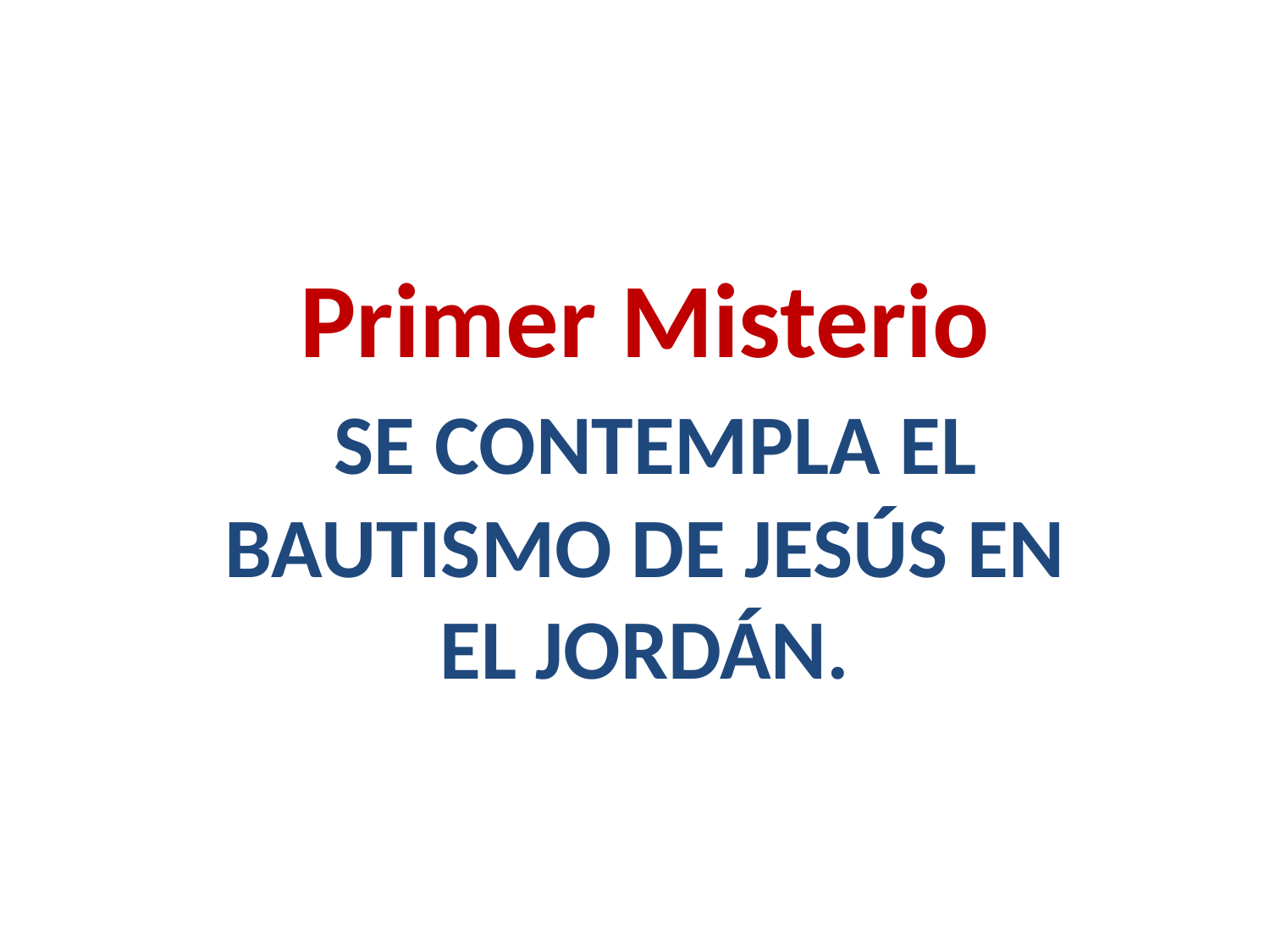

Primer Misterio
 SE CONTEMPLA EL BAUTISMO DE JESÚS EN EL JORDÁN.